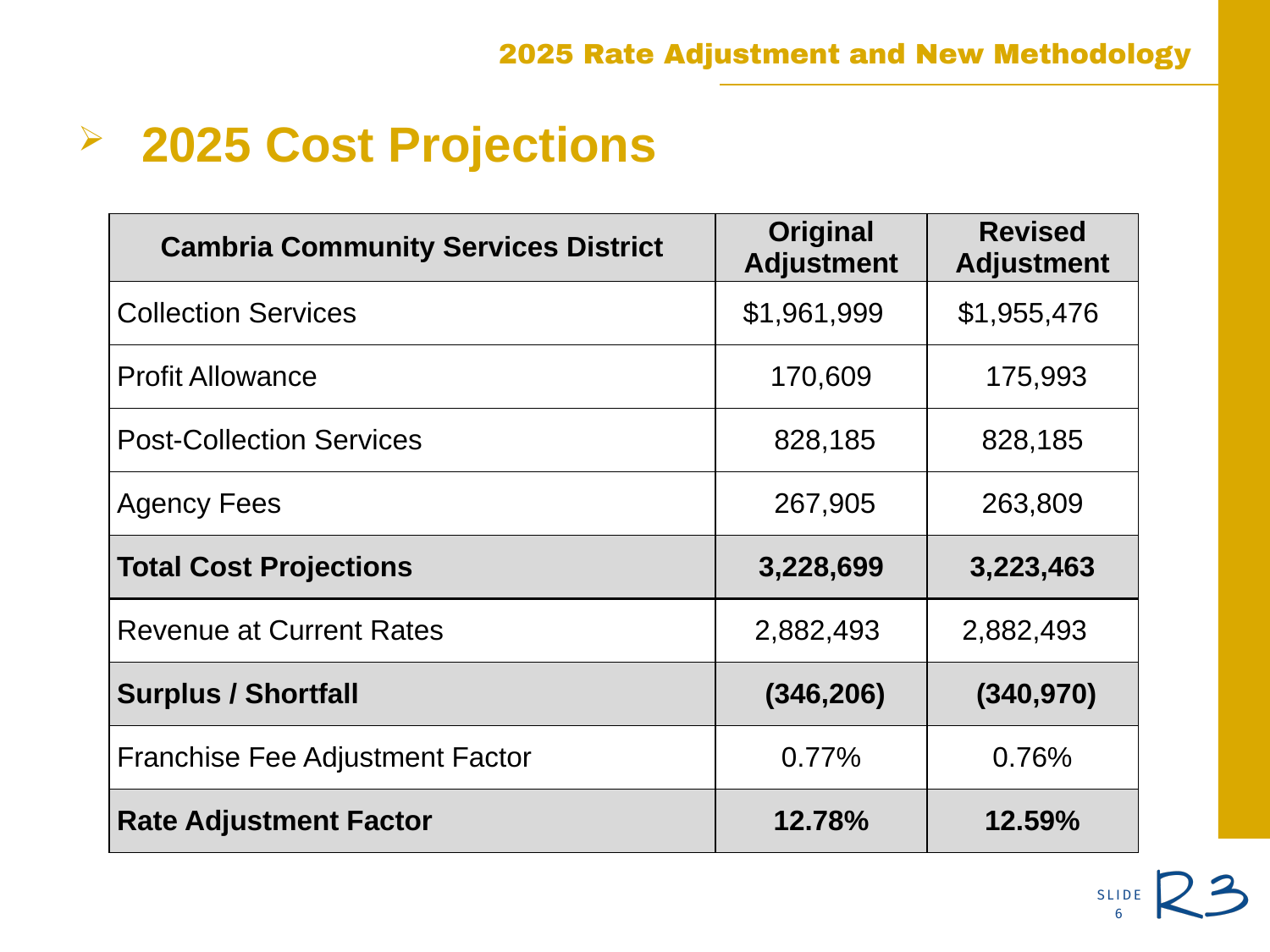

# 2025 Rate Adjustment and New Methodology
2025 Cost Projections

| Cambria Community Services District | Original Adjustment | Revised Adjustment |
| --- | --- | --- |
| Collection Services | $1,961,999 | $1,955,476 |
| Profit Allowance | 170,609 | 175,993 |
| Post-Collection Services | 828,185 | 828,185 |
| Agency Fees | 267,905 | 263,809 |
| Total Cost Projections | 3,228,699 | 3,223,463 |
| Revenue at Current Rates | 2,882,493 | 2,882,493 |
| Surplus / Shortfall | (346,206) | (340,970) |
| Franchise Fee Adjustment Factor | 0.77% | 0.76% |
| Rate Adjustment Factor | 12.78% | 12.59% |